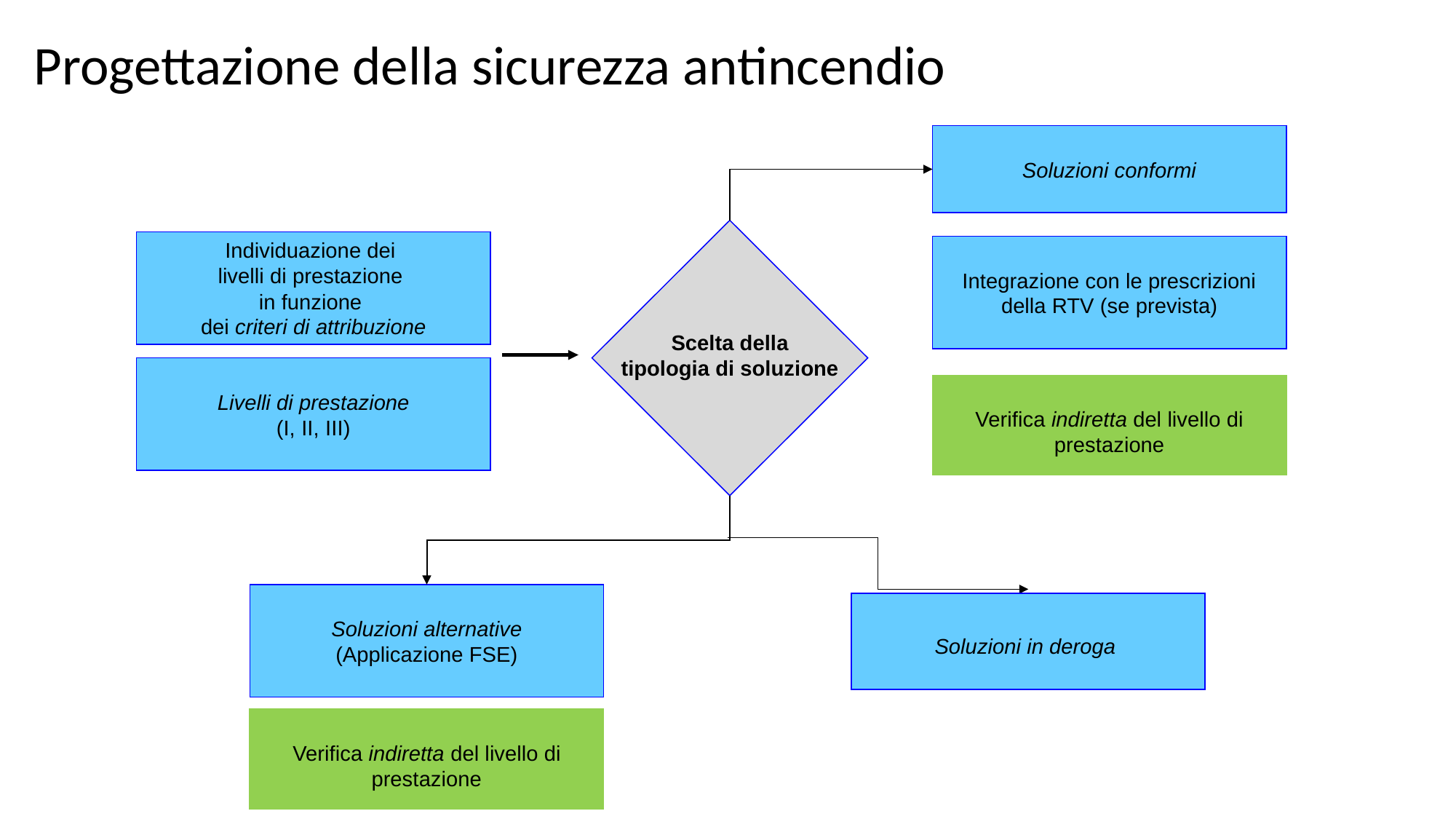

# Progettazione della sicurezza antincendio

Soluzioni conformi

Scelta della
tipologia di soluzione
Individuazione dei
livelli di prestazione
in funzione
dei criteri di attribuzione

Integrazione con le prescrizioni della RTV (se prevista)

Livelli di prestazione
(I, II, III)

Verifica indiretta del livello di prestazione

Soluzioni alternative
(Applicazione FSE)

Soluzioni in deroga

Verifica indiretta del livello di prestazione